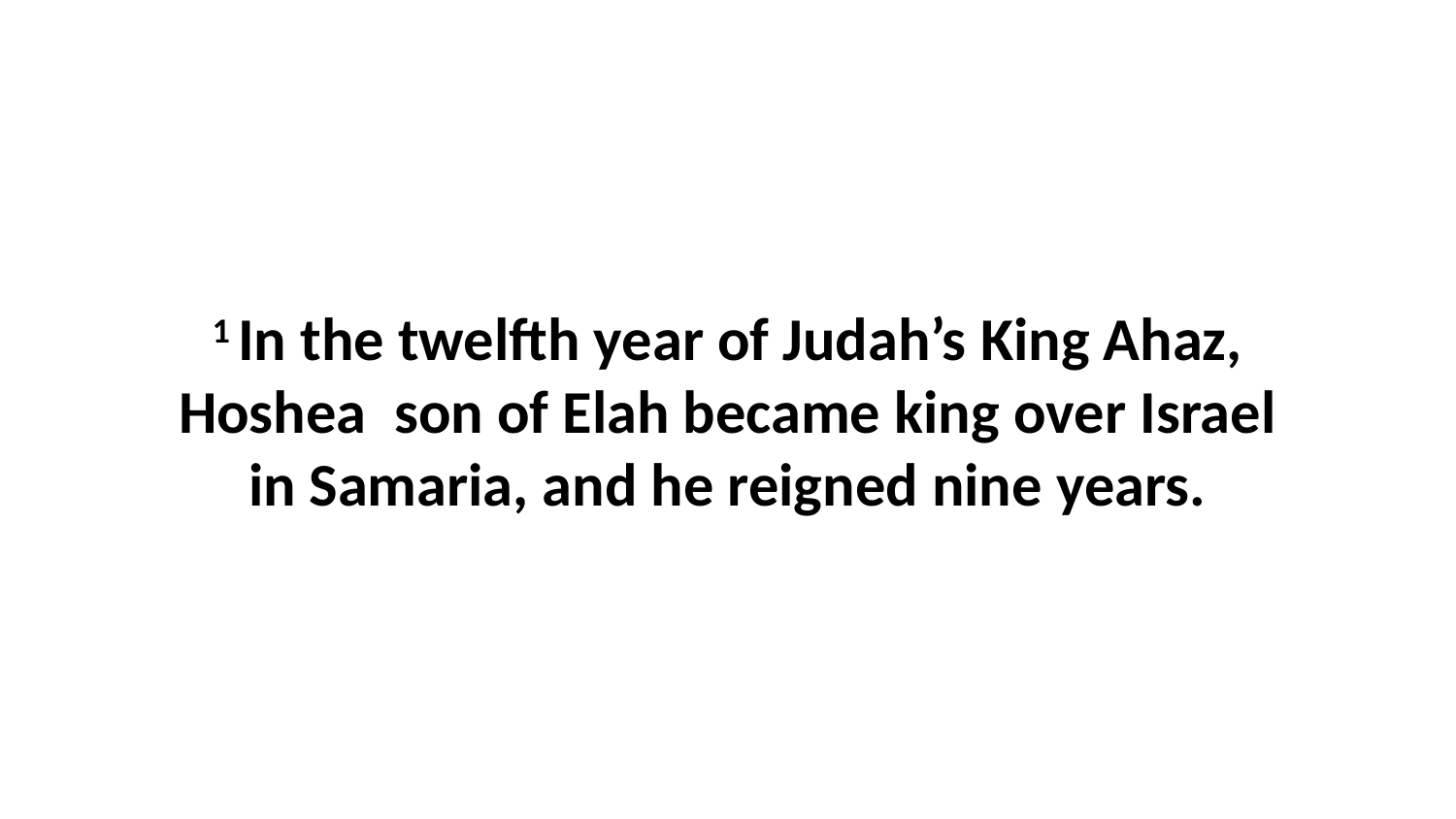

1 In the twelfth year of Judah’s King Ahaz, Hoshea  son of Elah became king over Israel in Samaria, and he reigned nine years.